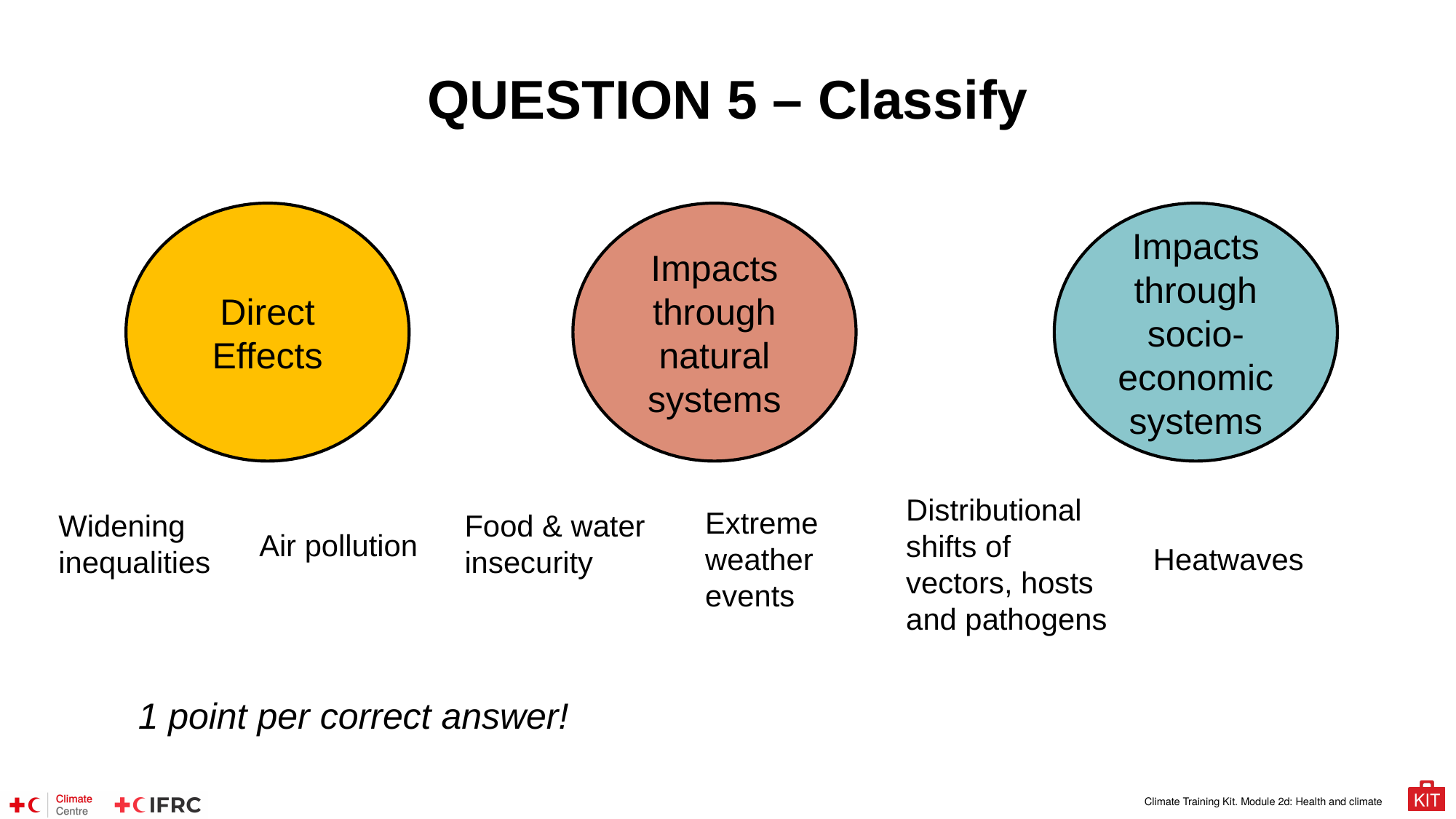

QUESTION 5 – Classify
Direct Effects
Impacts through natural systems
Impacts through socio-economic systems
Distributional shifts of vectors, hosts and pathogens
Extreme weather events
Food & water insecurity
Widening inequalities
Air pollution
Heatwaves
1 point per correct answer!